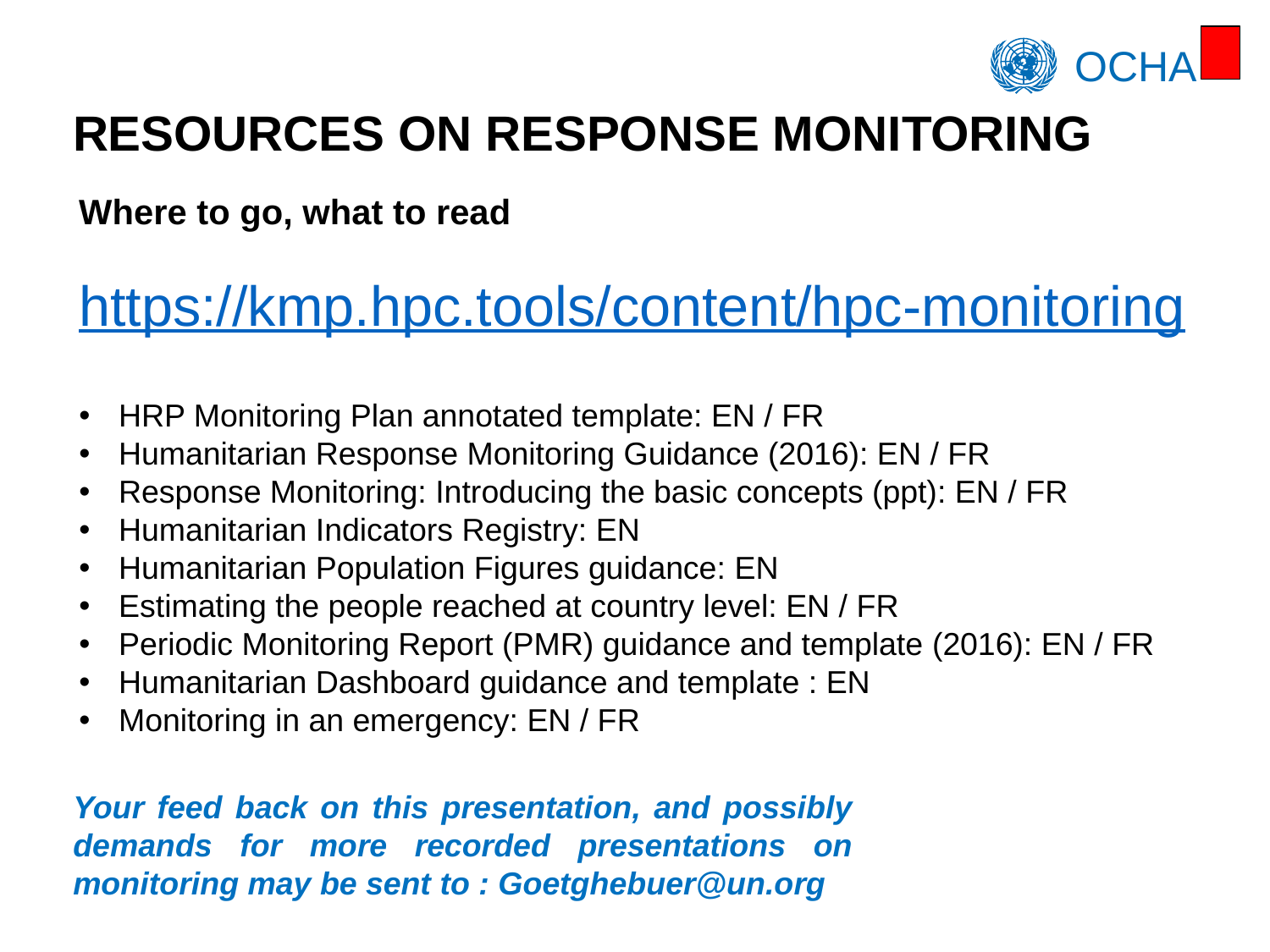

# RESOURCES ON RESPONSE MONITORING
Where to go, what to read

https://kmp.hpc.tools/content/hpc-monitoring

HRP Monitoring Plan annotated template: EN / FR
Humanitarian Response Monitoring Guidance (2016): EN / FR
Response Monitoring: Introducing the basic concepts (ppt): EN / FR
Humanitarian Indicators Registry: EN
Humanitarian Population Figures guidance: EN
Estimating the people reached at country level: EN / FR
Periodic Monitoring Report (PMR) guidance and template (2016): EN / FR
Humanitarian Dashboard guidance and template : EN
Monitoring in an emergency: EN / FR
Your feed back on this presentation, and possibly demands for more recorded presentations on monitoring may be sent to : Goetghebuer@un.org